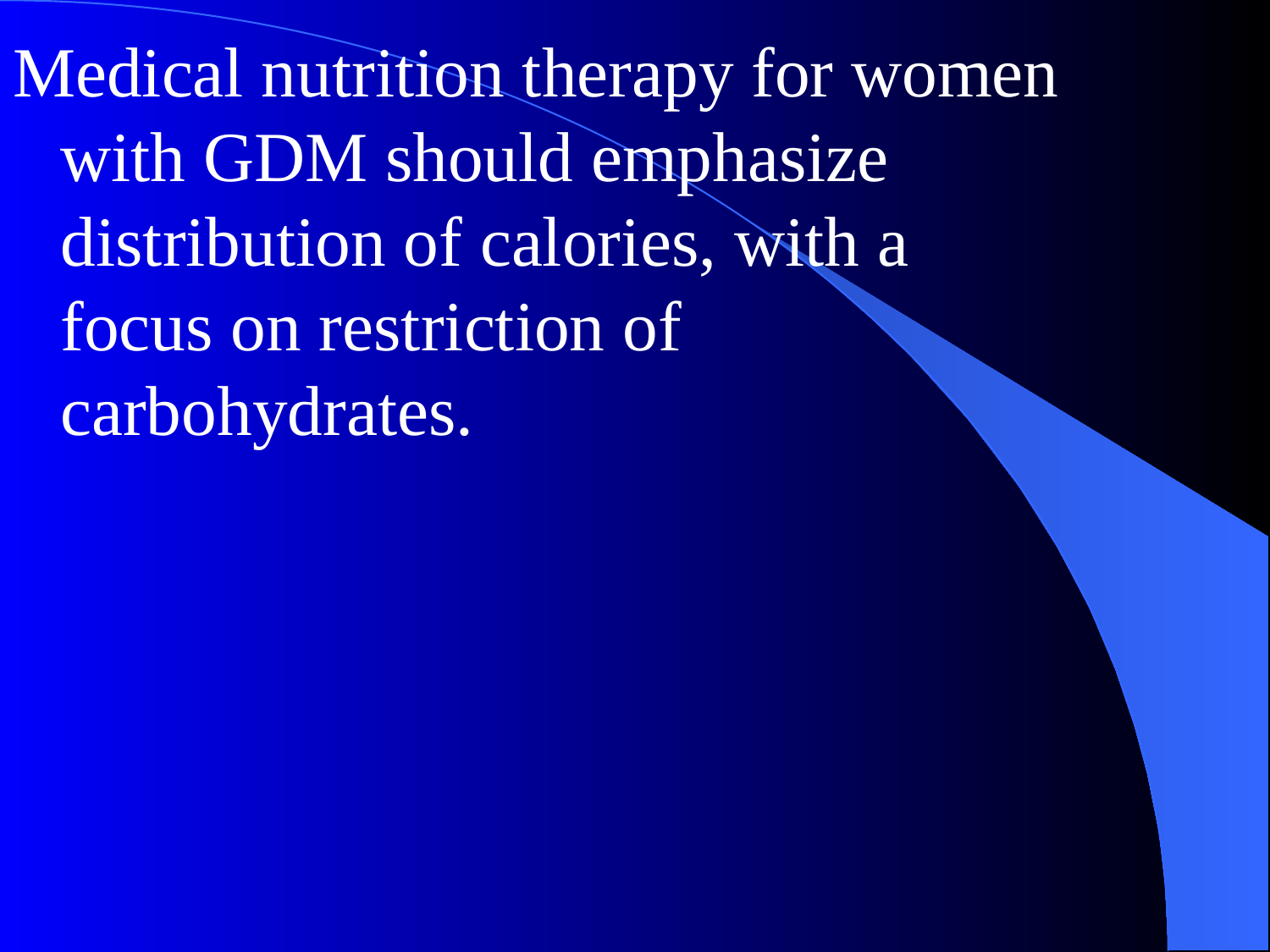

Medical nutrition therapy for women with GDM should emphasize distribution of calories, with a focus on restriction of carbohydrates.